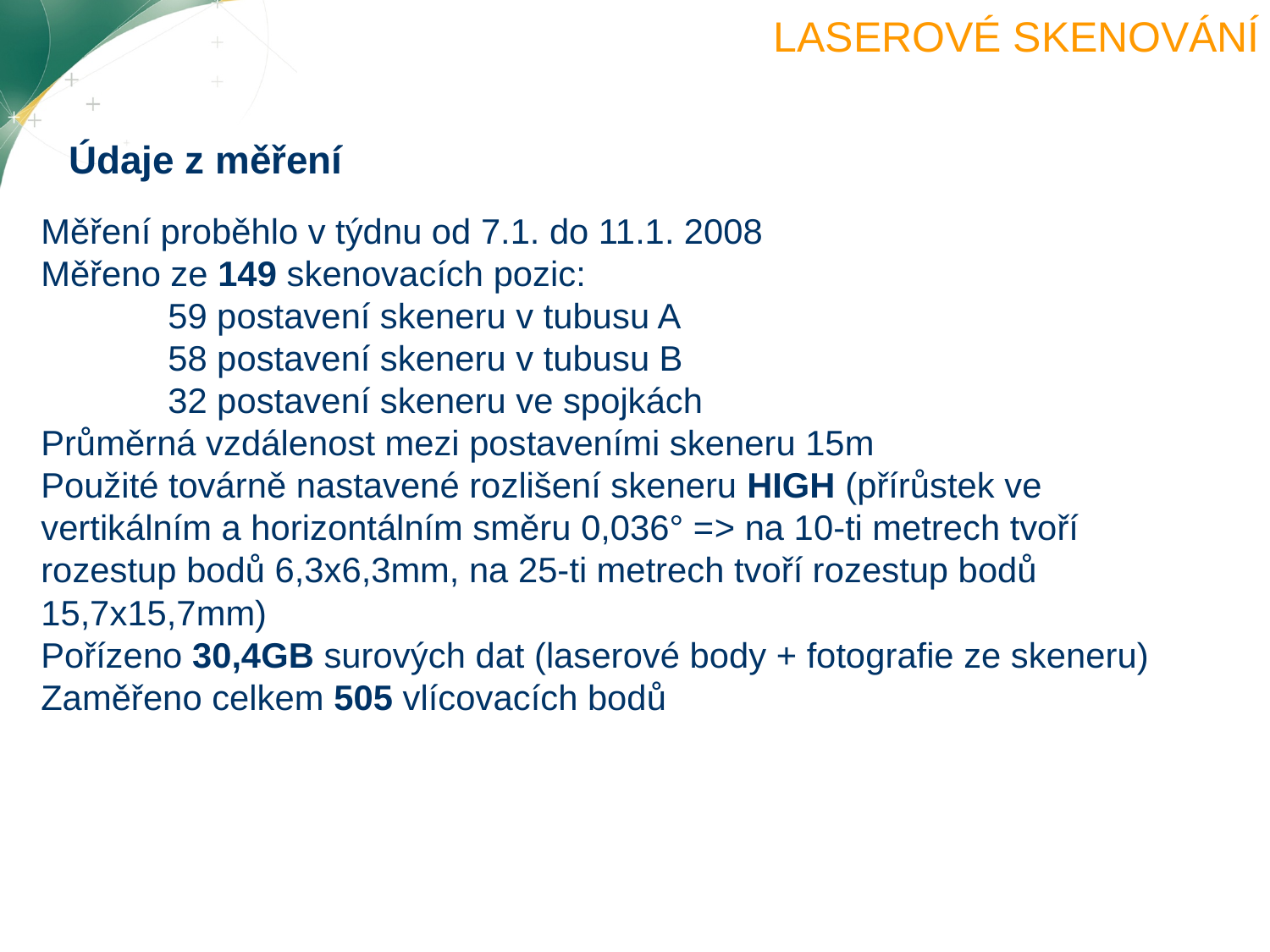

# LASEROVÉ SKENOVÁNÍ
Údaje z měření
Měření proběhlo v týdnu od 7.1. do 11.1. 2008
Měřeno ze 149 skenovacích pozic:
	59 postavení skeneru v tubusu A
	58 postavení skeneru v tubusu B
	32 postavení skeneru ve spojkách
Průměrná vzdálenost mezi postaveními skeneru 15m
Použité továrně nastavené rozlišení skeneru HIGH (přírůstek ve vertikálním a horizontálním směru 0,036° => na 10-ti metrech tvoří rozestup bodů 6,3x6,3mm, na 25-ti metrech tvoří rozestup bodů 15,7x15,7mm)
Pořízeno 30,4GB surových dat (laserové body + fotografie ze skeneru)
Zaměřeno celkem 505 vlícovacích bodů